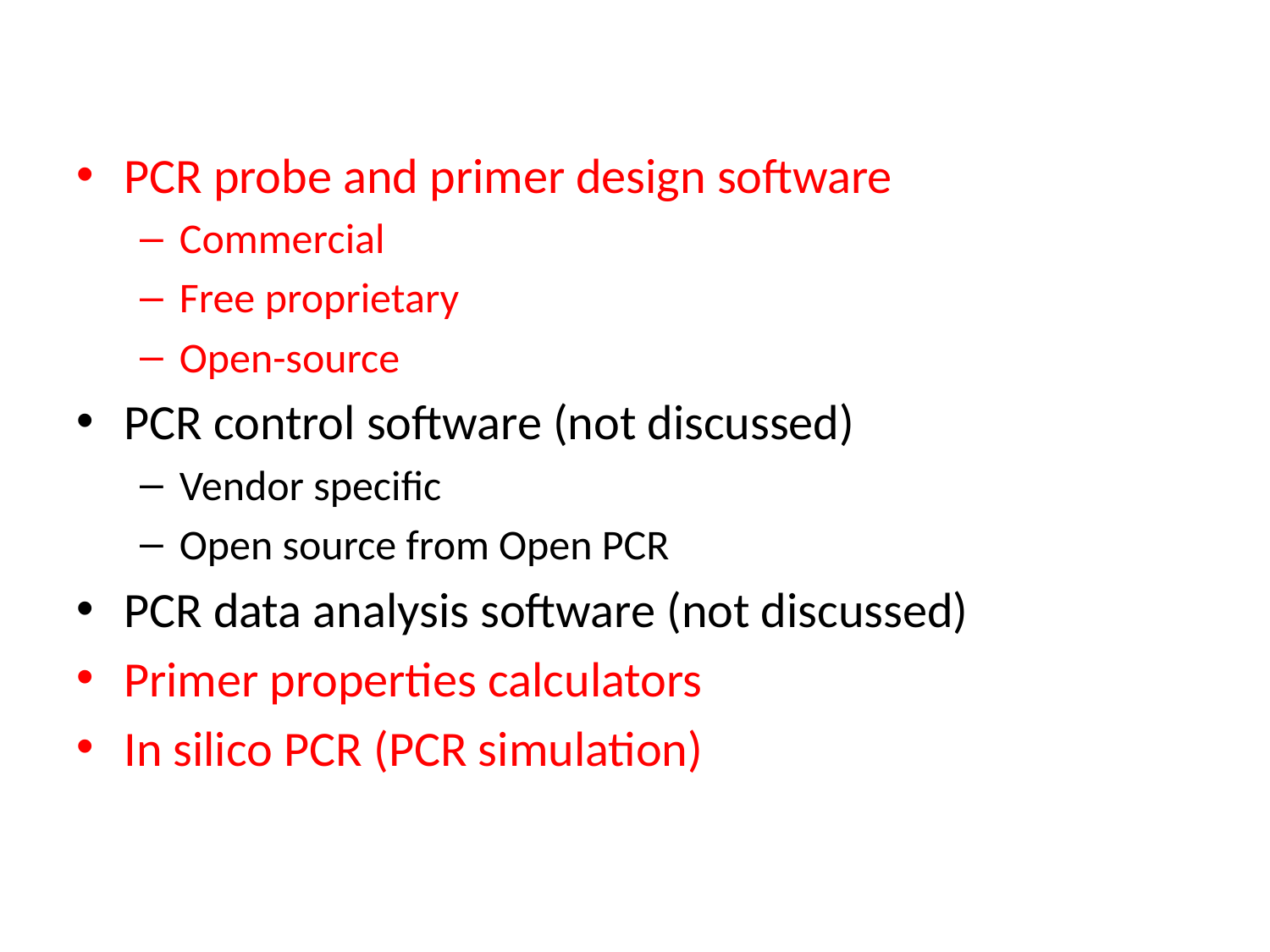

#
PCR probe and primer design software
Commercial
Free proprietary
Open-source
PCR control software (not discussed)
Vendor specific
Open source from Open PCR
PCR data analysis software (not discussed)
Primer properties calculators
In silico PCR (PCR simulation)